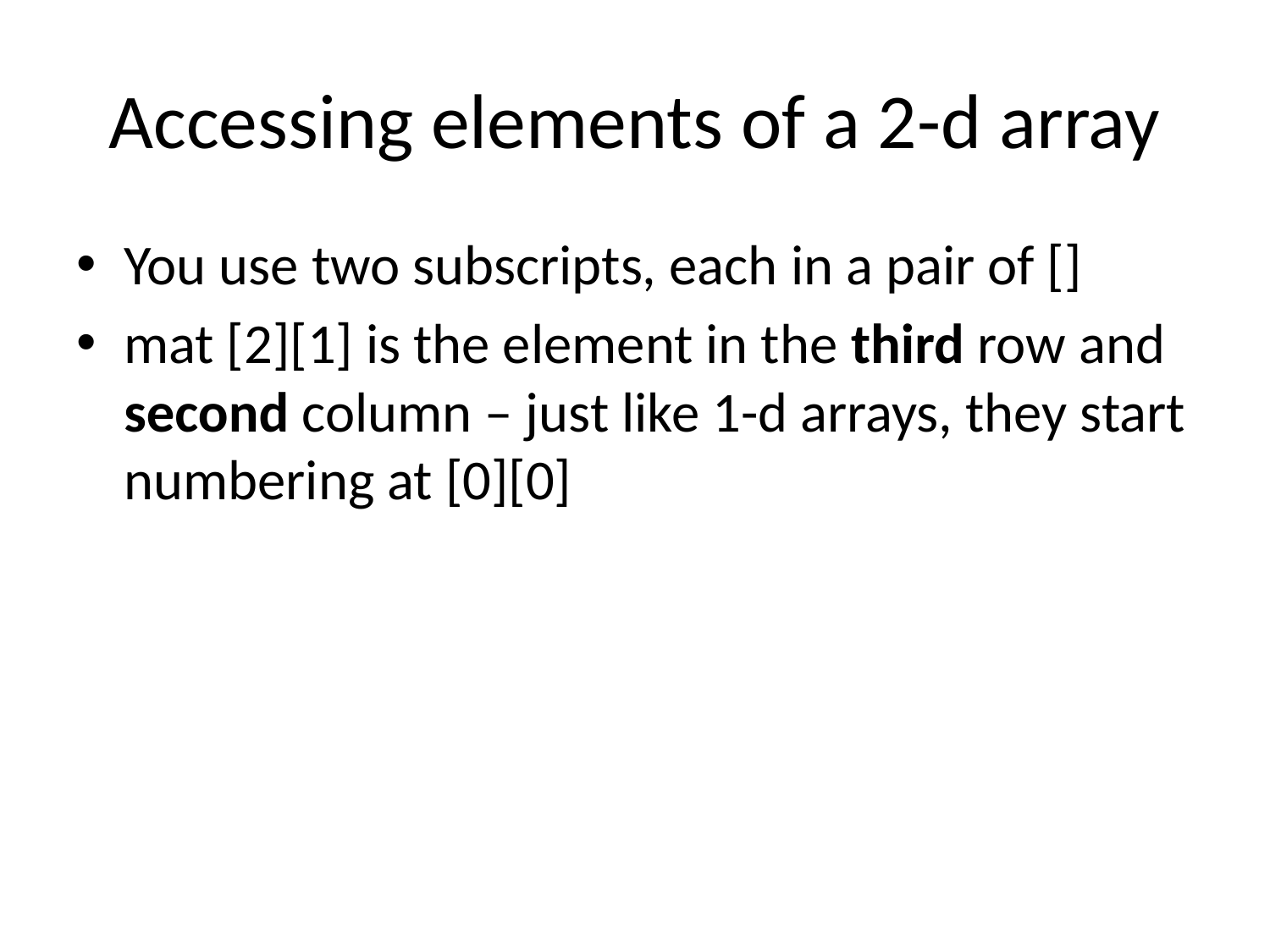

# Accessing elements of a 2-d array
You use two subscripts, each in a pair of []
mat [2][1] is the element in the third row and second column – just like 1-d arrays, they start numbering at [0][0]